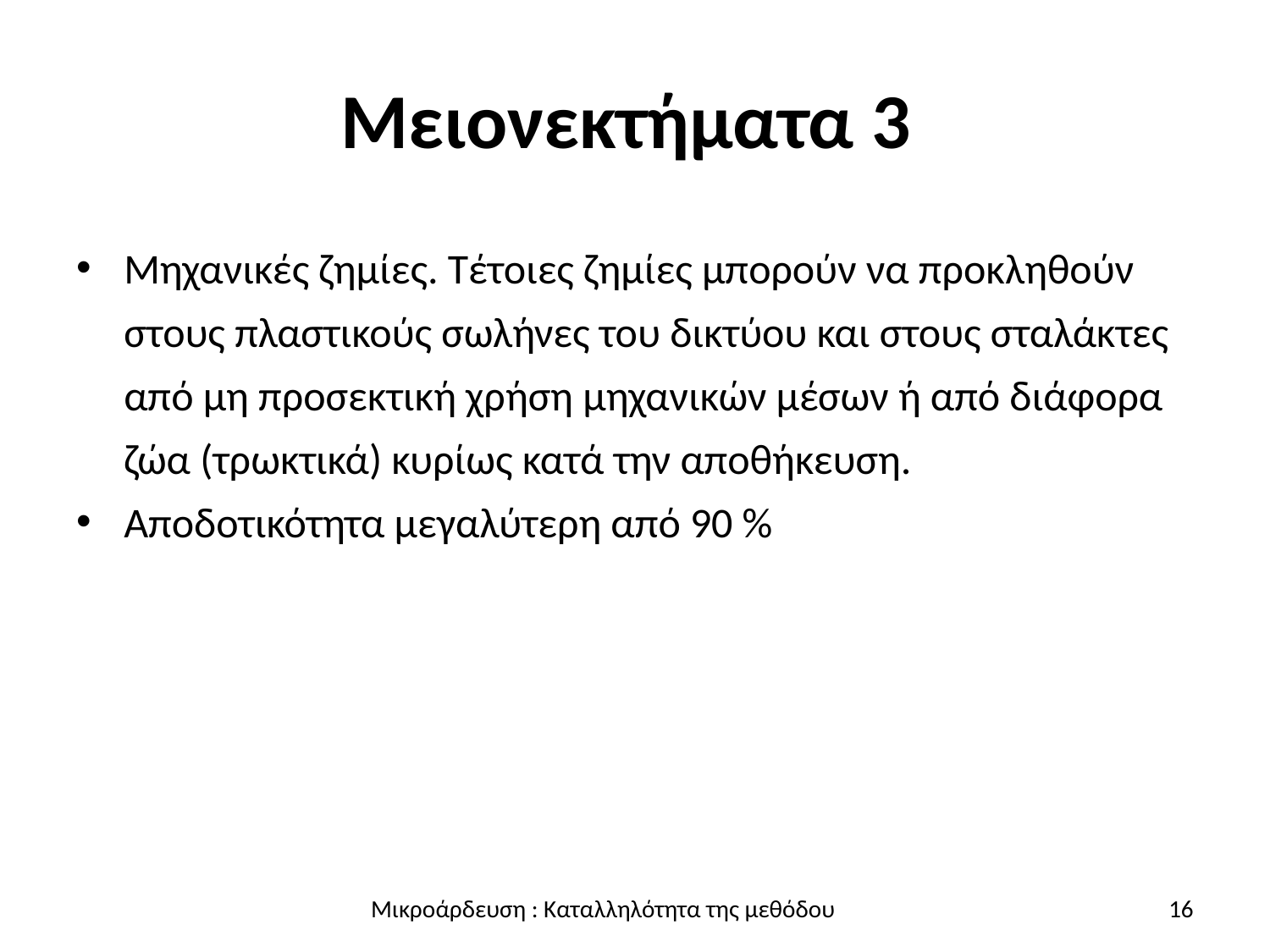

# Μειονεκτήματα 3
Μηχανικές ζημίες. Τέτοιες ζημίες μπορούν να προκληθούν στους πλαστικούς σωλήνες του δικτύου και στους σταλάκτες από μη προσεκτική χρήση μηχανικών μέσων ή από διάφορα ζώα (τρωκτικά) κυρίως κατά την αποθήκευση.
Αποδοτικότητα μεγαλύτερη από 90 %
16